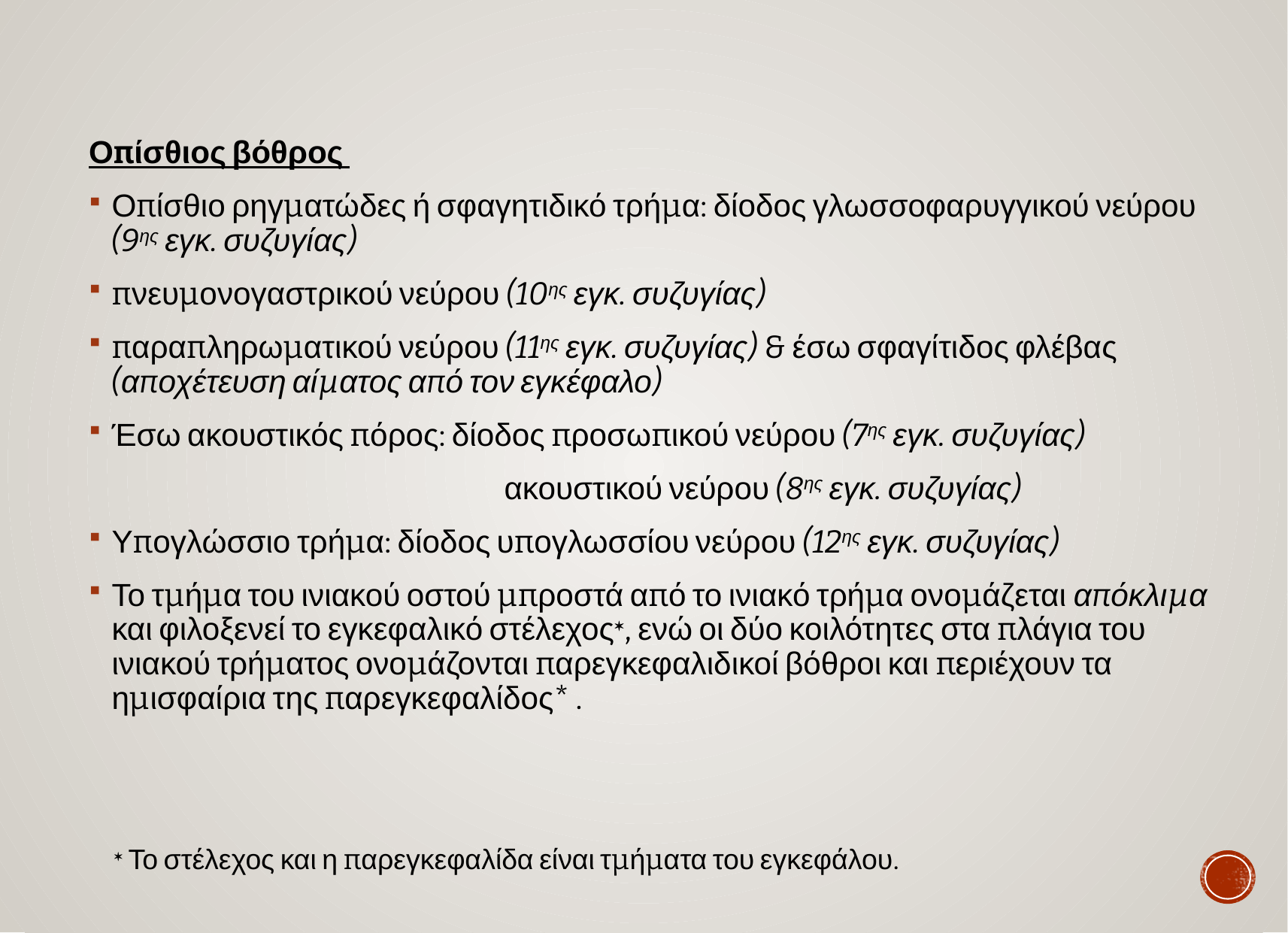

Οπίσθιος βόθρος
Οπίσθιο ρηγματώδες ή σφαγητιδικό τρήμα: δίοδος γλωσσοφαρυγγικού νεύρου (9ης εγκ. συζυγίας)
πνευμονογαστρικού νεύρου (10ης εγκ. συζυγίας)
παραπληρωματικού νεύρου (11ης εγκ. συζυγίας) & έσω σφαγίτιδος φλέβας (αποχέτευση αίματος από τον εγκέφαλο)
Έσω ακουστικός πόρος: δίοδος προσωπικού νεύρου (7ης εγκ. συζυγίας)
                                                                 ακουστικού νεύρου (8ης εγκ. συζυγίας)
Υπογλώσσιο τρήμα: δίοδος υπογλωσσίου νεύρου (12ης εγκ. συζυγίας)
Το τμήμα του ινιακού οστού μπροστά από το ινιακό τρήμα ονομάζεται απόκλιμα και φιλοξενεί το εγκεφαλικό στέλεχος∗, ενώ οι δύο κοιλότητες στα πλάγια του ινιακού τρήματος ονομάζονται παρεγκεφαλιδικοί βόθροι και περιέχουν τα ημισφαίρια της παρεγκεφαλίδος* .

∗ Το στέλεχος και η παρεγκεφαλίδα είναι τμήματα του εγκεφάλου.